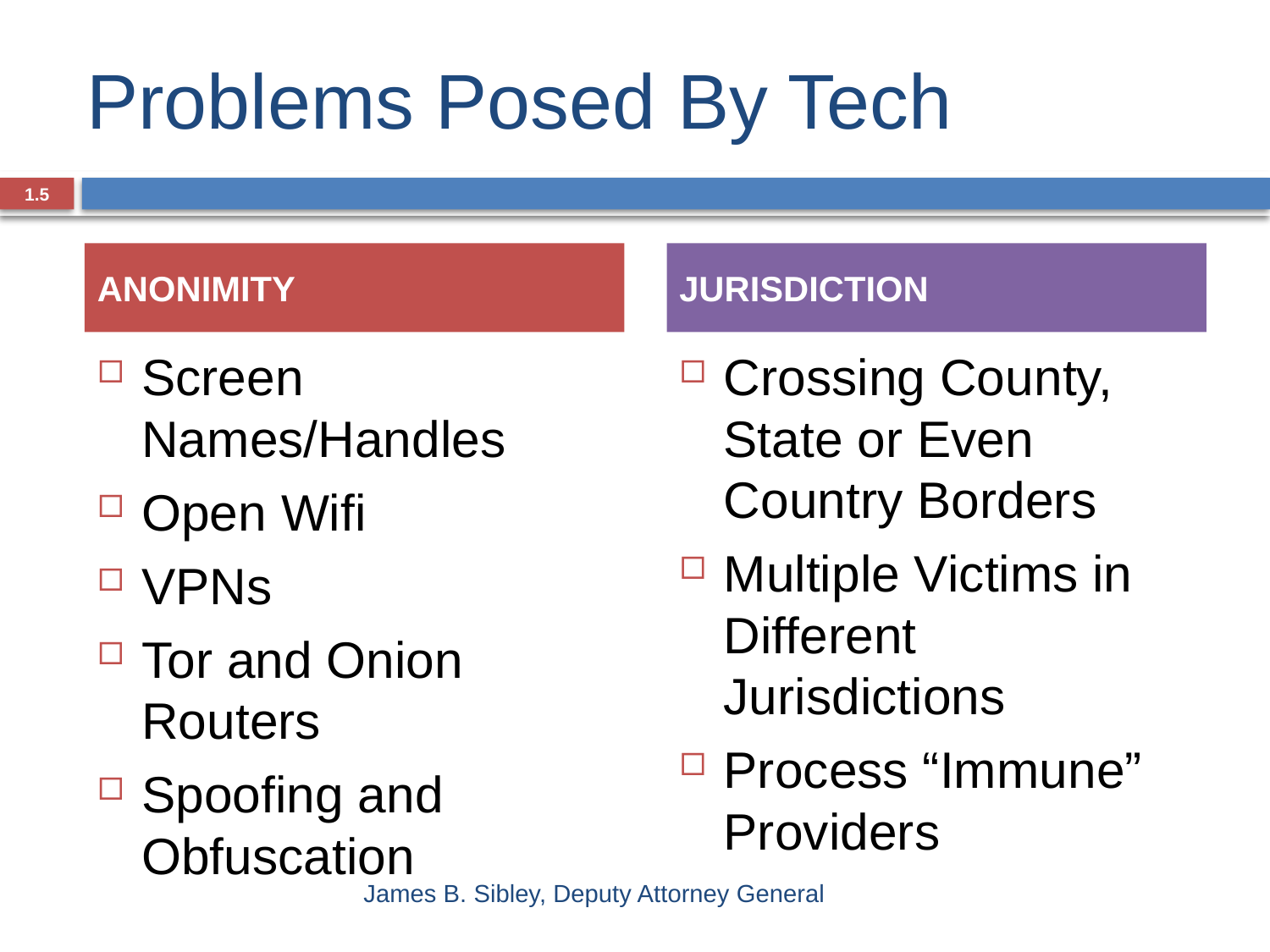

# Problems Posed By Tech
1.5
ANONIMITY
JURISDICTION
Screen Names/Handles
Open Wifi
VPNs
Tor and Onion Routers
Spoofing and Obfuscation

Crossing County, State or Even Country Borders
Multiple Victims in Different Jurisdictions
Process “Immune” Providers

James B. Sibley, Deputy Attorney General